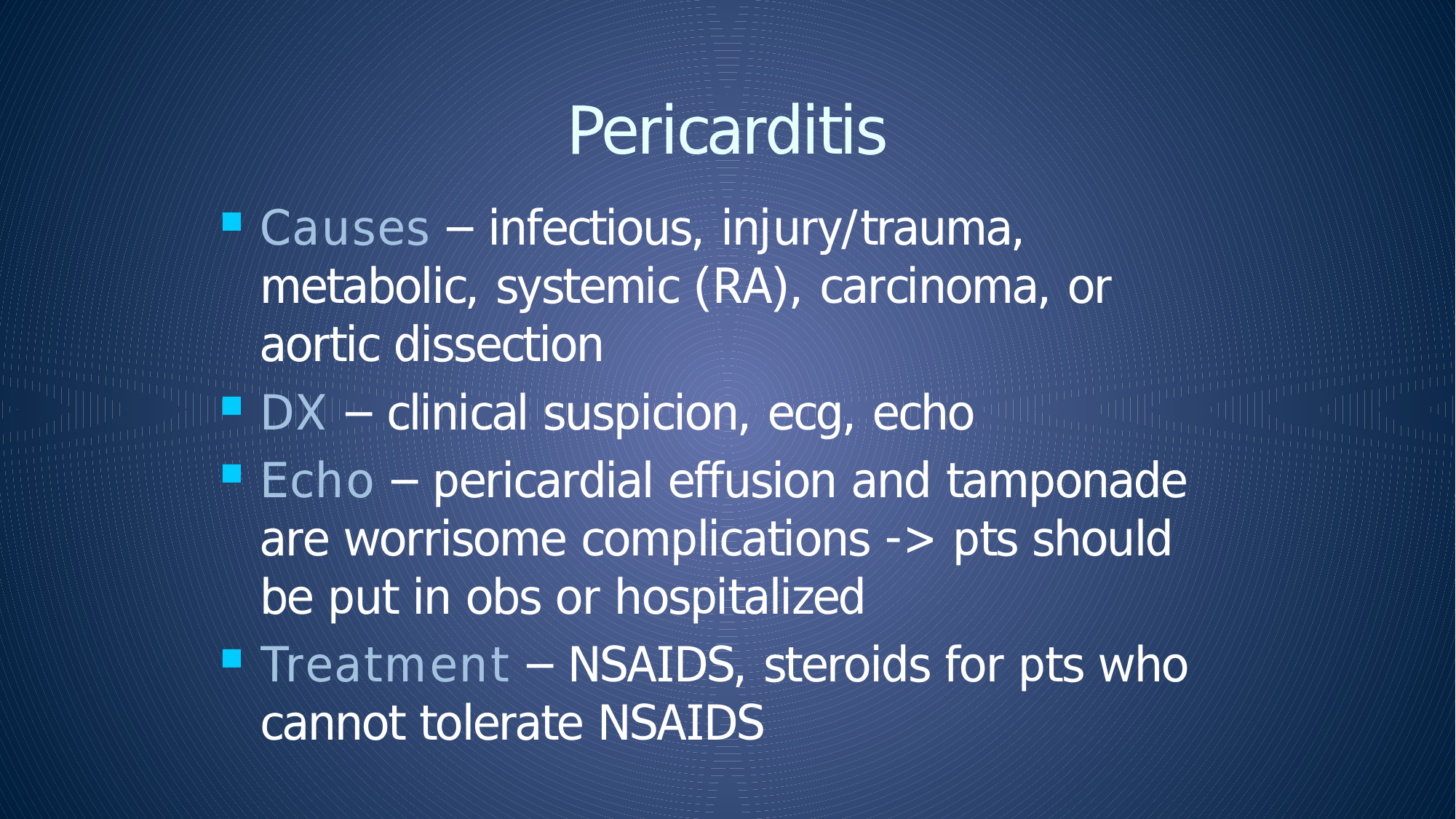

# Pericarditis
Causes – infectious, injury/trauma, metabolic, systemic (RA), carcinoma, or aortic dissection
DX – clinical suspicion, ecg, echo
Echo – pericardial effusion and tamponade are worrisome complications -> pts should be put in obs or hospitalized
Treatment – NSAIDS, steroids for pts who cannot tolerate NSAIDS